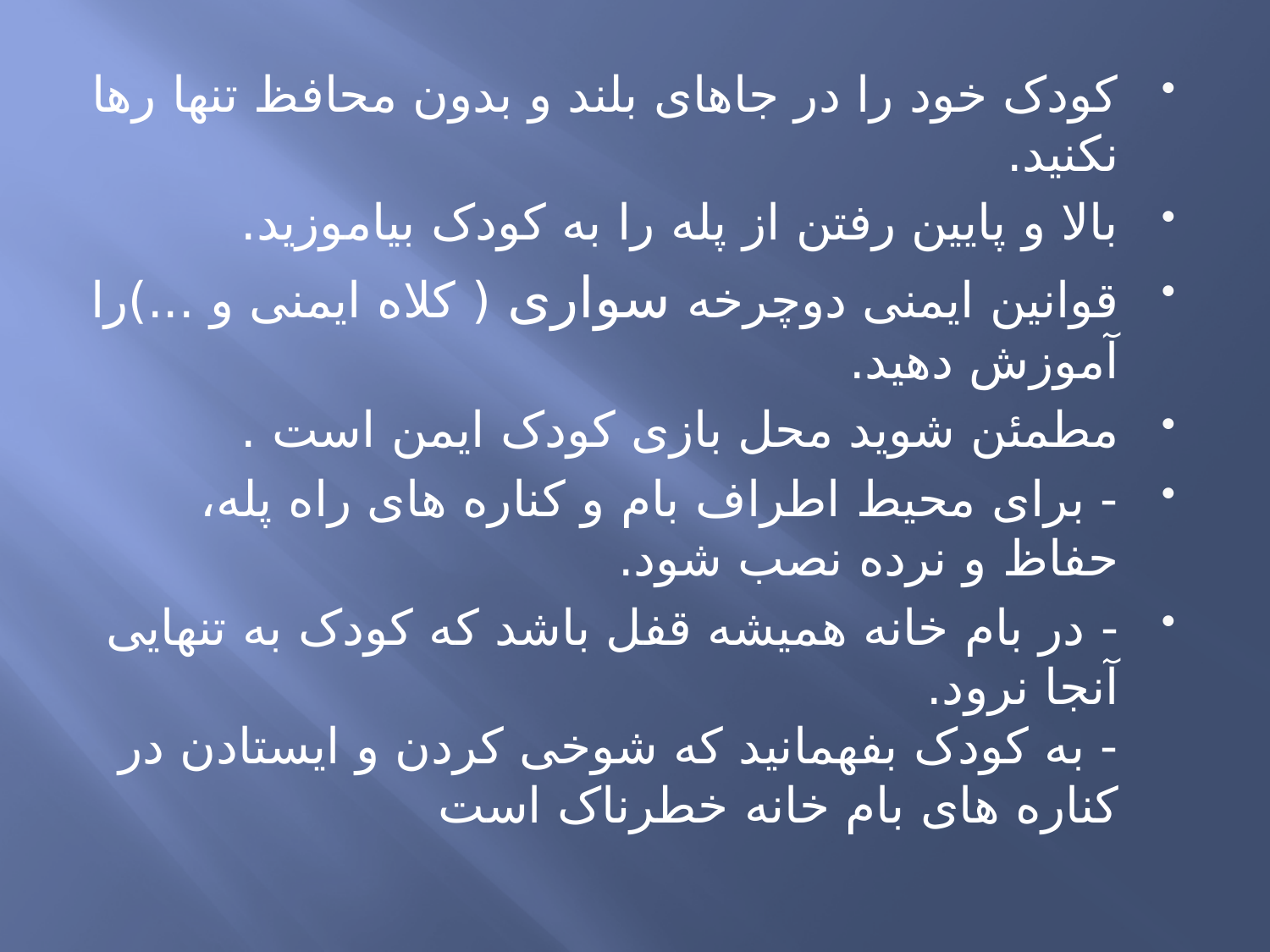

کودک خود را در جاهای بلند و بدون محافظ تنها رها نکنيد.
بالا و پایين رفتن از پله را به کودک بياموزید.
قوانين ایمنی دوچرخه سواری ( کلاه ایمنی و ...)را آموزش دهيد.
مطمئن شوید محل بازی کودک ایمن است .
- برای محیط اطراف بام و کناره های راه پله، حفاظ و نرده نصب شود.
- در بام خانه همیشه قفل باشد که کودک به تنهایی آنجا نرود.
- به کودک بفهمانید که شوخی کردن و ایستادن در کناره های بام خانه خطرناک است